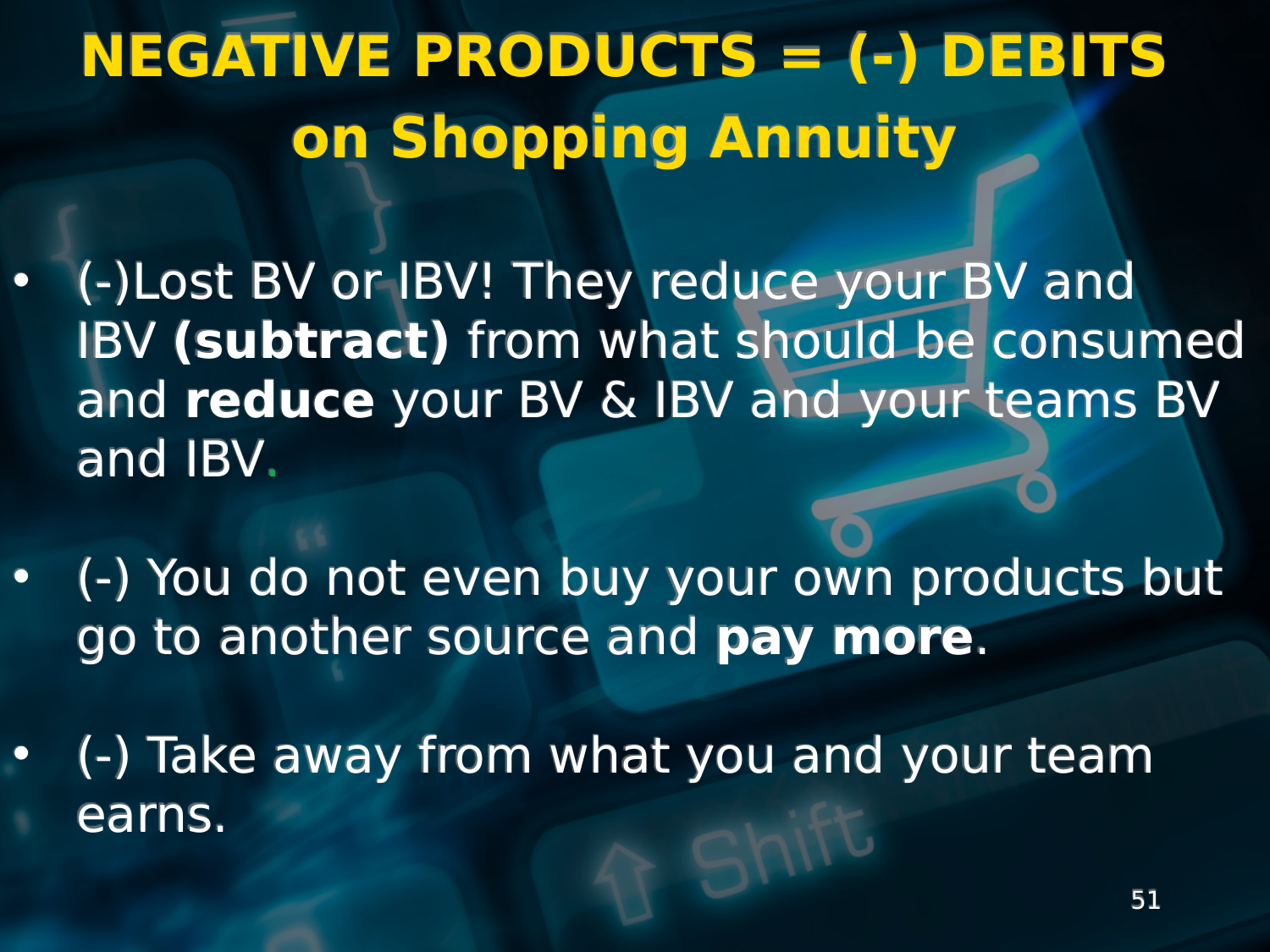

NEGATIVE PRODUCTS = (-) DEBITS
on Shopping Annuity

(-)Lost BV or IBV! They reduce your BV and    IBV (subtract) from what should be consumed and reduce your BV & IBV and your teams BV and IBV.

(-) You do not even buy your own products but go to another source and pay more.

(-) Take away from what you and your team earns.

51